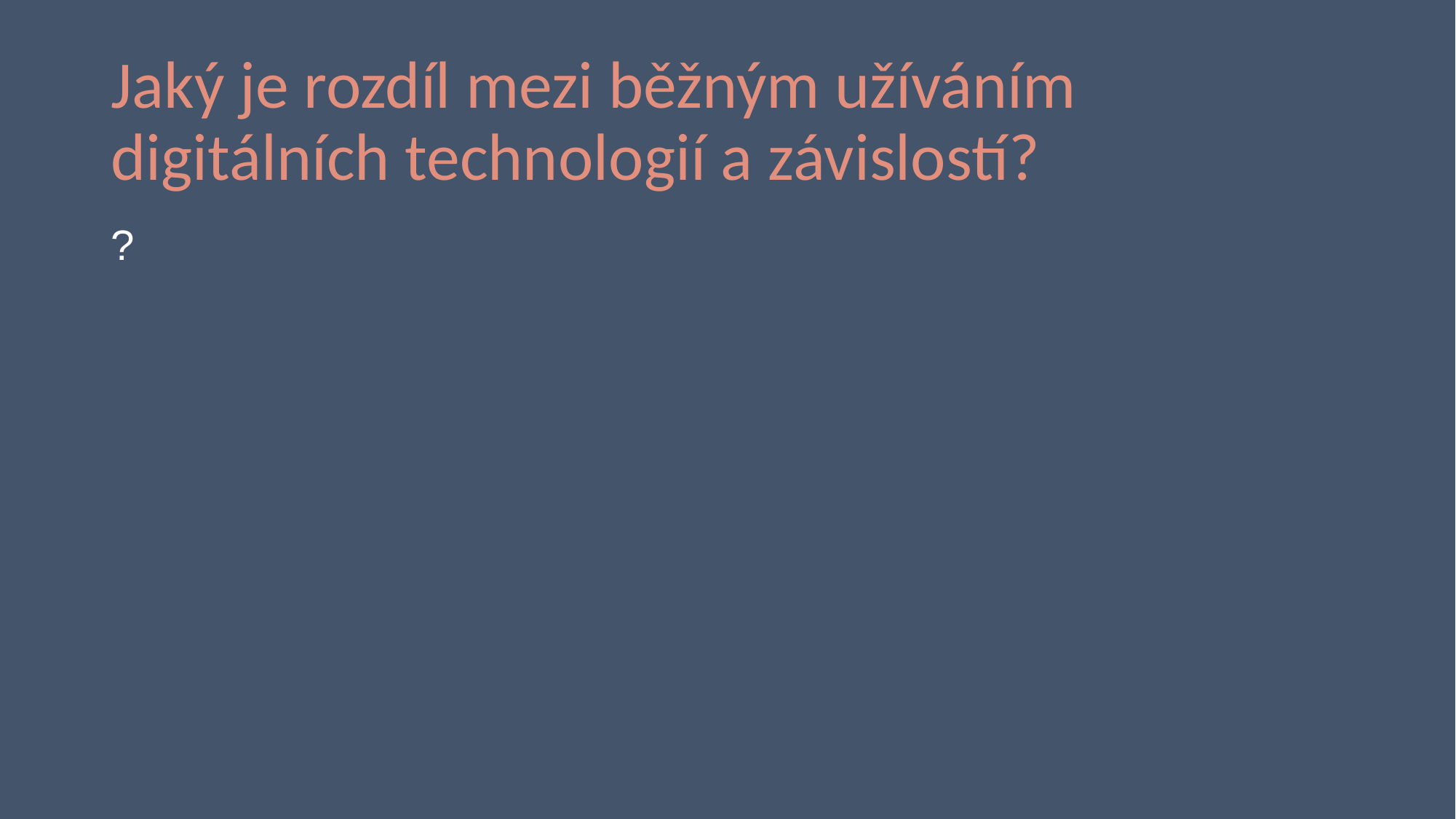

# Jaký je rozdíl mezi běžným užíváním digitálních technologií a závislostí?
?